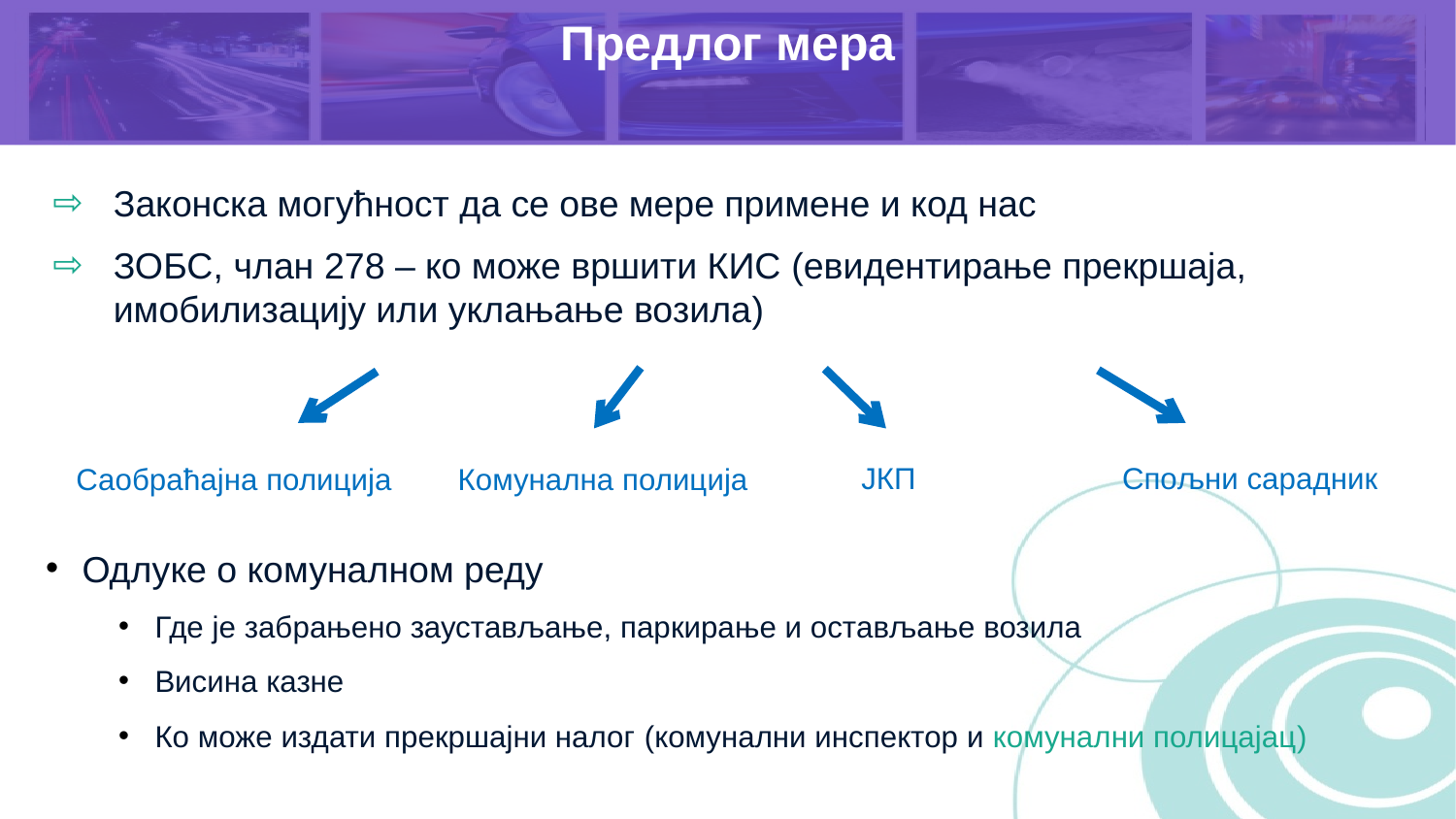

# Предлог мера
Законска могућност да се ове мере примене и код нас
ЗОБС, члан 278 – ко може вршити КИС (евидентирање прекршаја, имобилизацију или уклањање возила)

ЈКП
Спољни сарадник
Саобраћајна полиција
Комунална полиција
Одлуке о комуналном реду
Где је забрањено заустављање, паркирање и остављање возила
Висина казне
Ко може издати прекршајни налог (комунални инспектор и комунални полицајац)